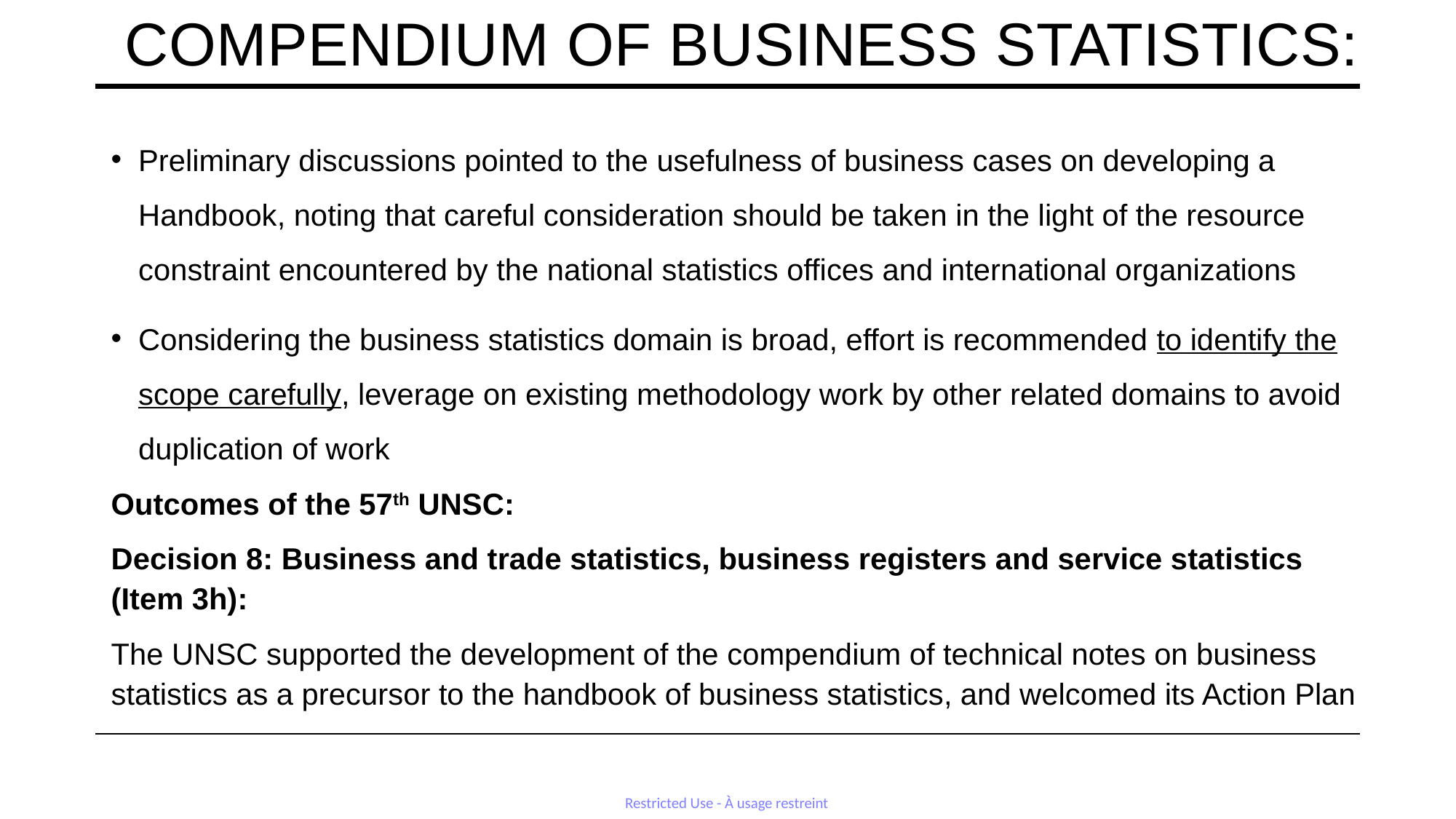

# Compendium of business statistics:
Preliminary discussions pointed to the usefulness of business cases on developing a Handbook, noting that careful consideration should be taken in the light of the resource constraint encountered by the national statistics offices and international organizations
Considering the business statistics domain is broad, effort is recommended to identify the scope carefully, leverage on existing methodology work by other related domains to avoid duplication of work
Outcomes of the 57th UNSC:
Decision 8: Business and trade statistics, business registers and service statistics (Item 3h):
The UNSC supported the development of the compendium of technical notes on business statistics as a precursor to the handbook of business statistics, and welcomed its Action Plan